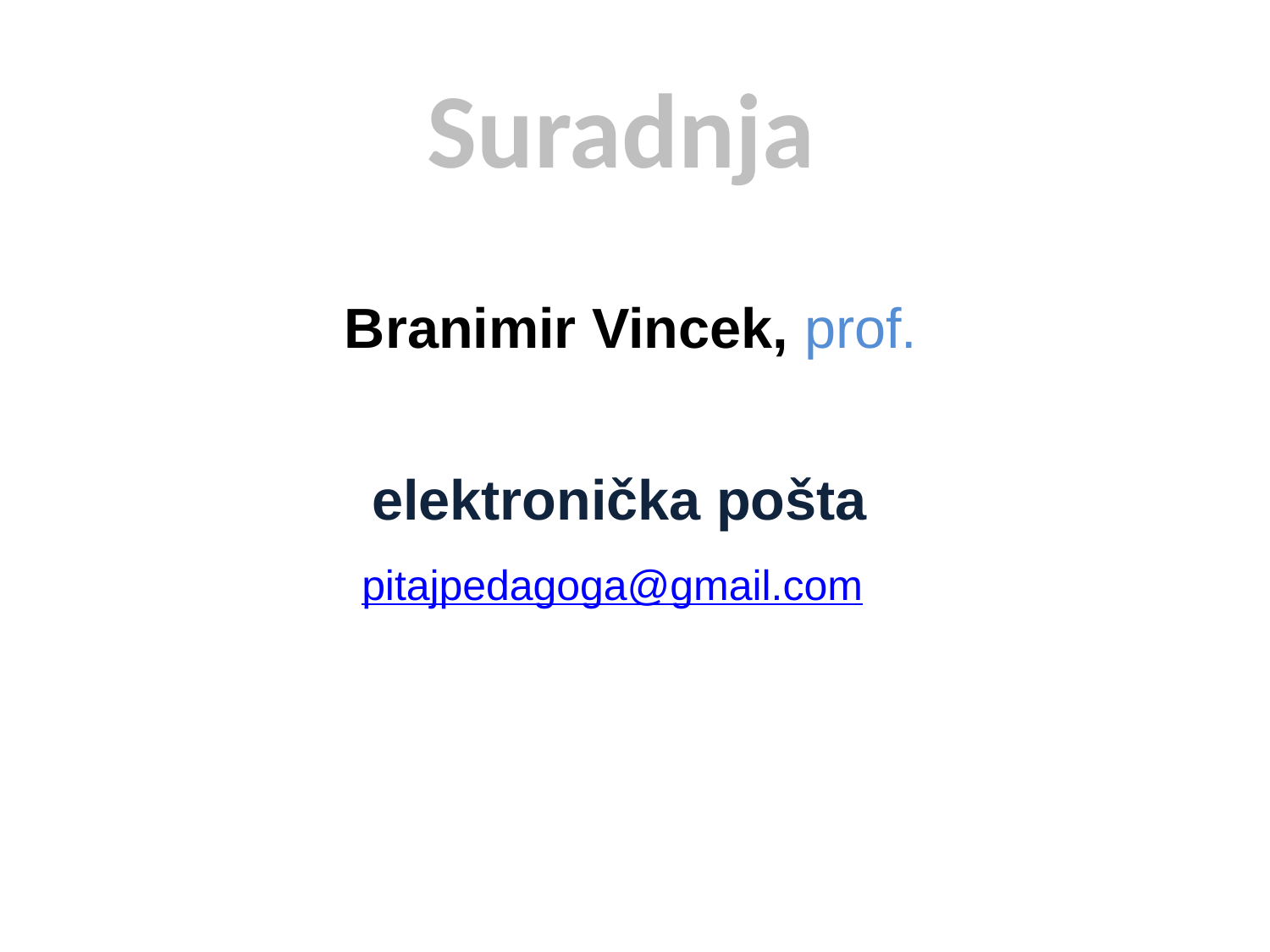

Suradnja

   Branimir Vincek, prof.
elektronička pošta
pitajpedagoga@gmail.com